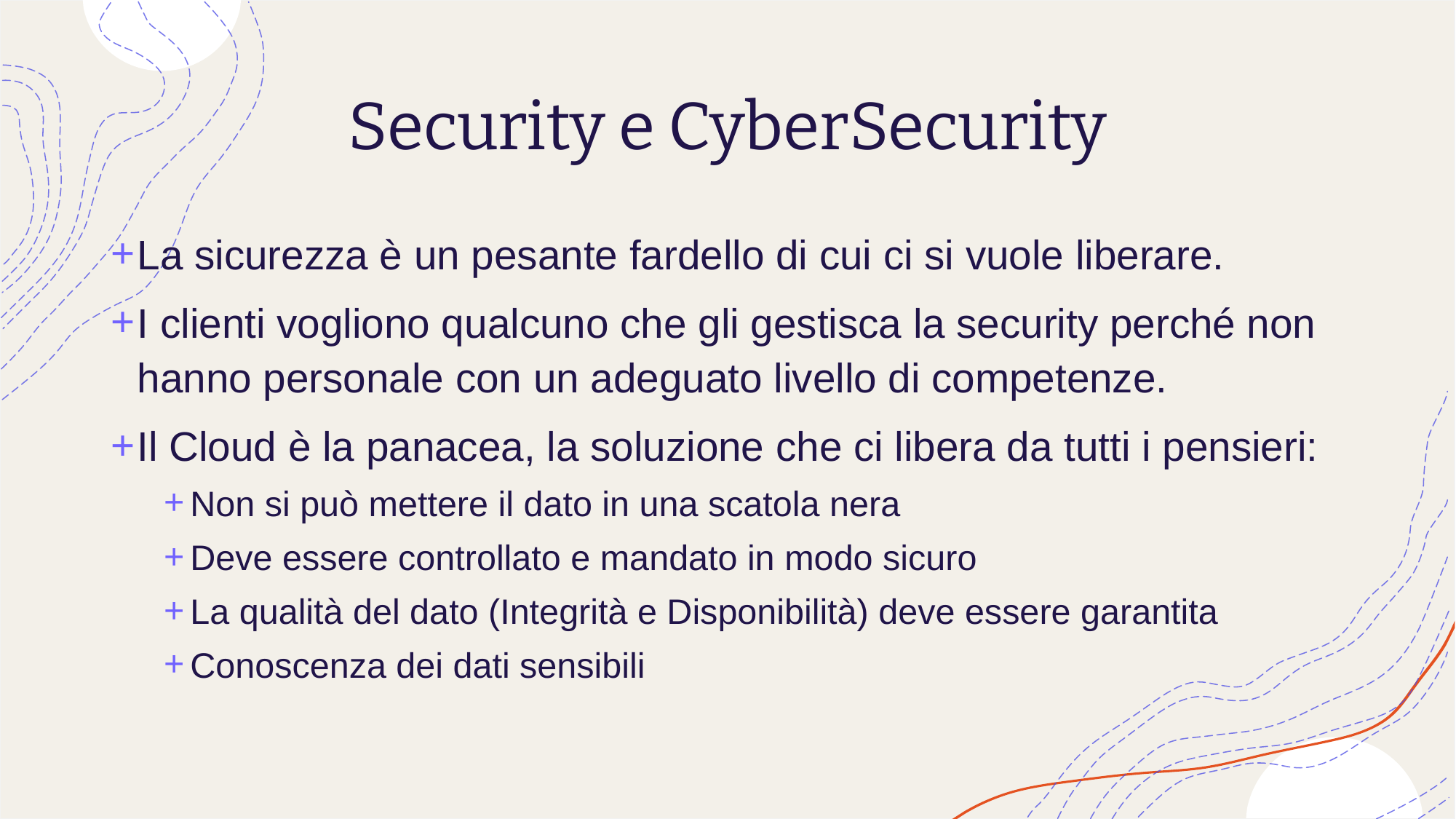

# Security e CyberSecurity
La sicurezza è un pesante fardello di cui ci si vuole liberare.
I clienti vogliono qualcuno che gli gestisca la security perché non hanno personale con un adeguato livello di competenze.
Il Cloud è la panacea, la soluzione che ci libera da tutti i pensieri:
Non si può mettere il dato in una scatola nera
Deve essere controllato e mandato in modo sicuro
La qualità del dato (Integrità e Disponibilità) deve essere garantita
Conoscenza dei dati sensibili